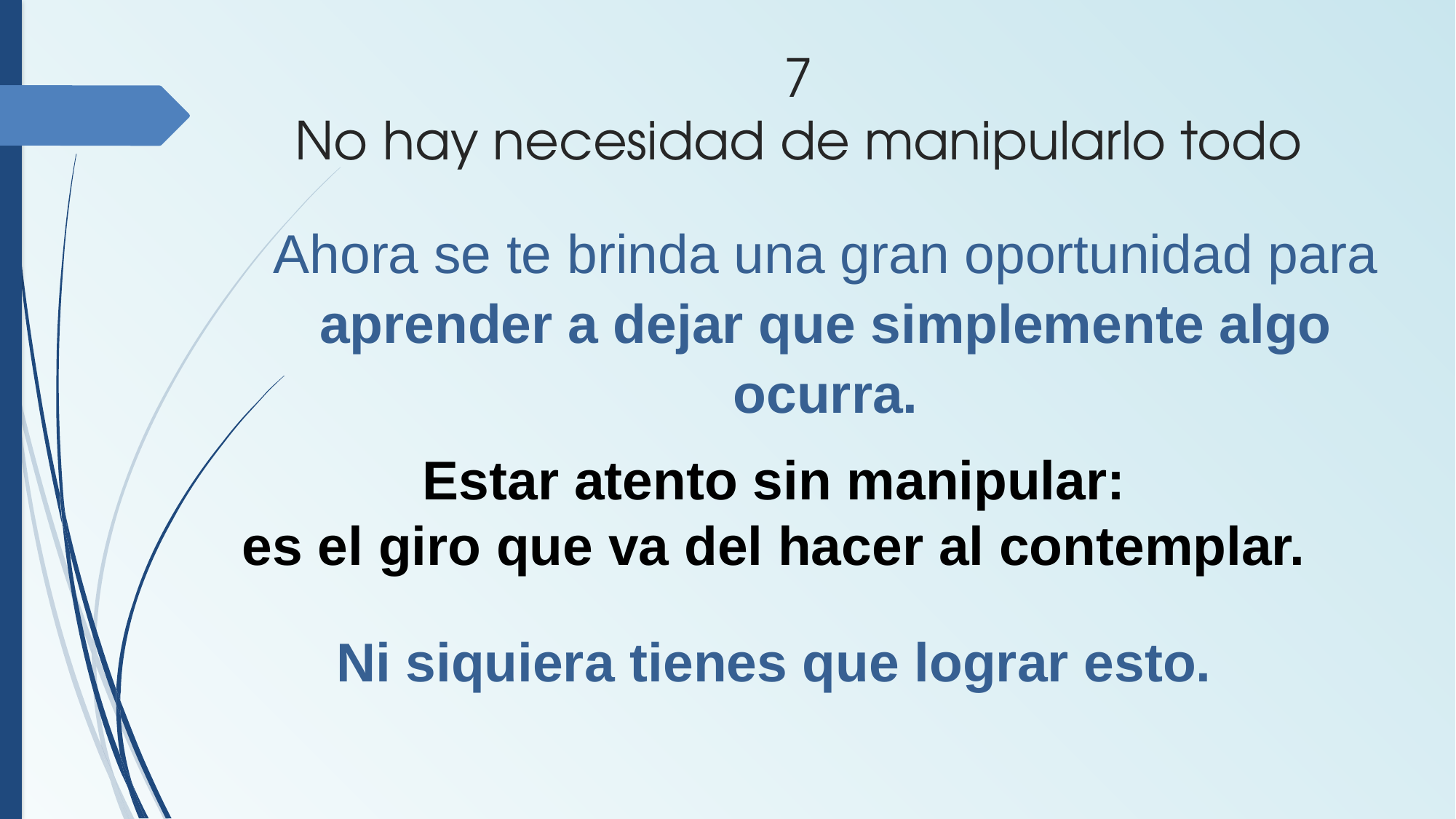

# 7 No hay necesidad de manipularlo todo
Ahora se te brinda una gran oportunidad para aprender a dejar que simplemente algo ocurra.

Estar atento sin manipular:
es el giro que va del hacer al contemplar.

Ni siquiera tienes que lograr esto.